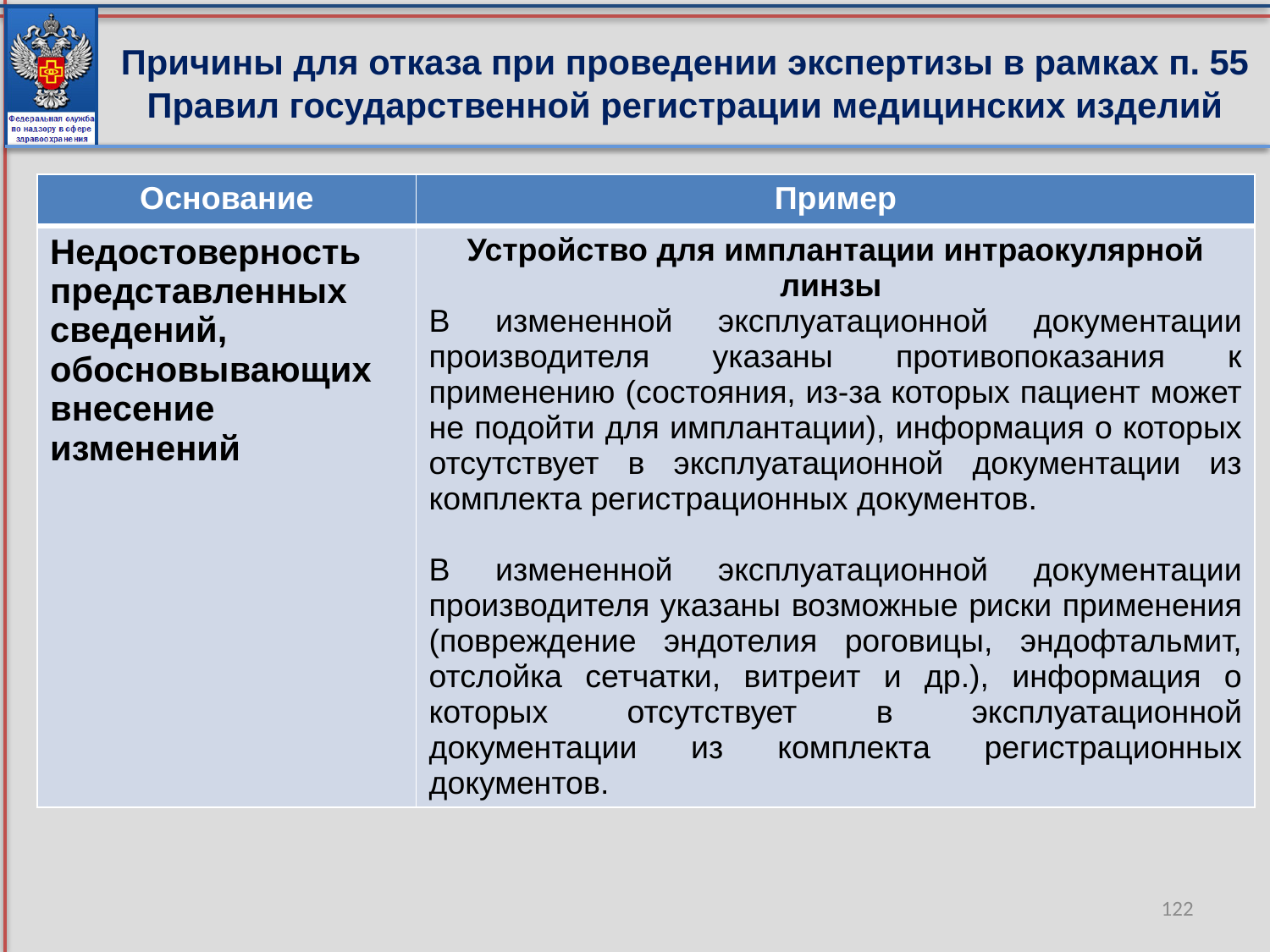

Причины для отказа при проведении экспертизы в рамках п. 55 Правил государственной регистрации медицинских изделий
| Основание | Пример |
| --- | --- |
| Недостоверность представленных сведений, обосновывающих внесение изменений | Устройство для имплантации интраокулярной линзы В измененной эксплуатационной документации производителя указаны противопоказания к применению (состояния, из-за которых пациент может не подойти для имплантации), информация о которых отсутствует в эксплуатационной документации из комплекта регистрационных документов. В измененной эксплуатационной документации производителя указаны возможные риски применения (повреждение эндотелия роговицы, эндофтальмит, отслойка сетчатки, витреит и др.), информация о которых отсутствует в эксплуатационной документации из комплекта регистрационных документов. |

[unsupported chart]

122